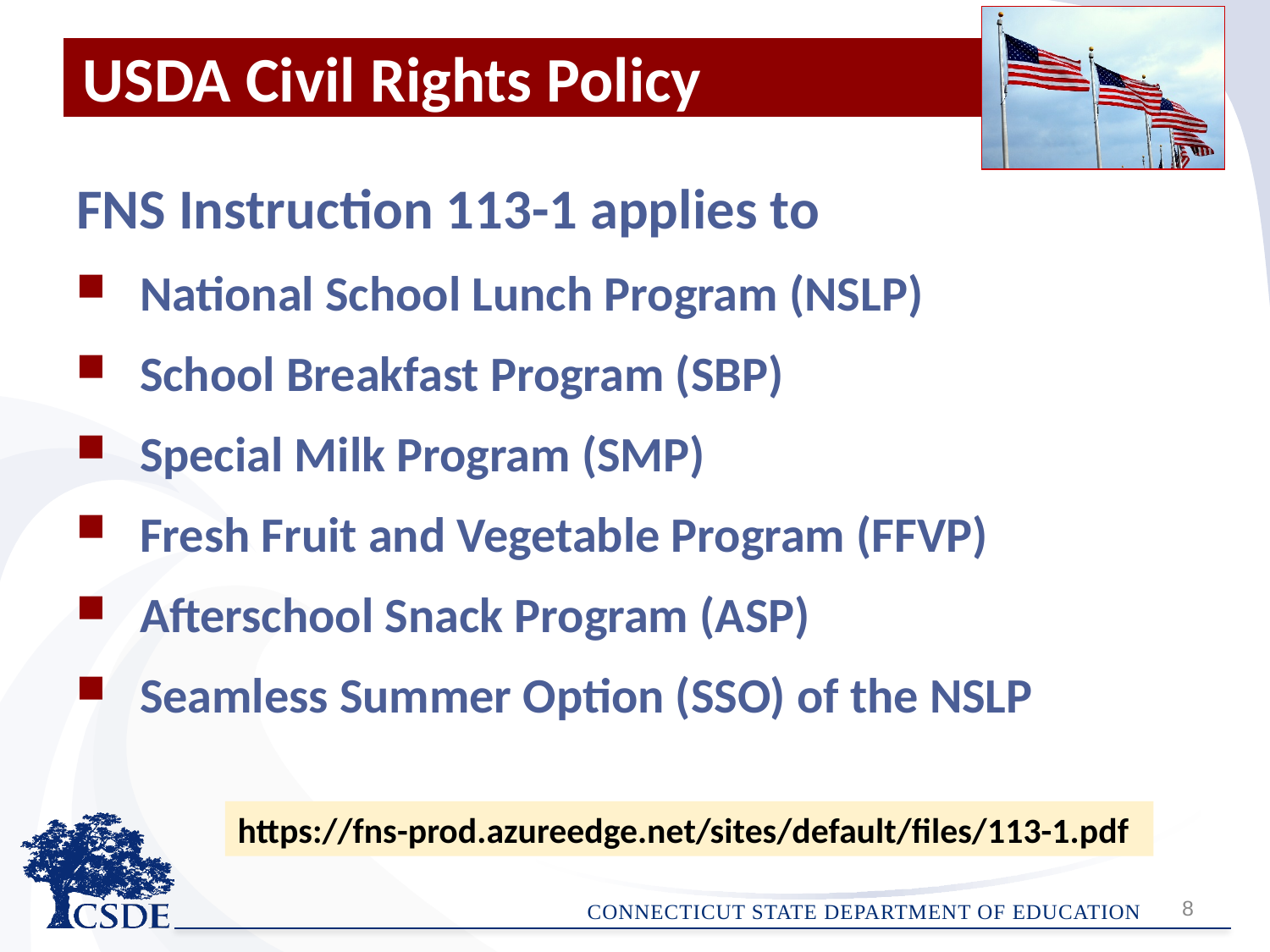

# USDA Civil Rights Policy
FNS Instruction 113-1 applies to
National School Lunch Program (NSLP)
School Breakfast Program (SBP)
Special Milk Program (SMP)
Fresh Fruit and Vegetable Program (FFVP)
Afterschool Snack Program (ASP)
Seamless Summer Option (SSO) of the NSLP

https://fns-prod.azureedge.net/sites/default/files/113-1.pdf
8